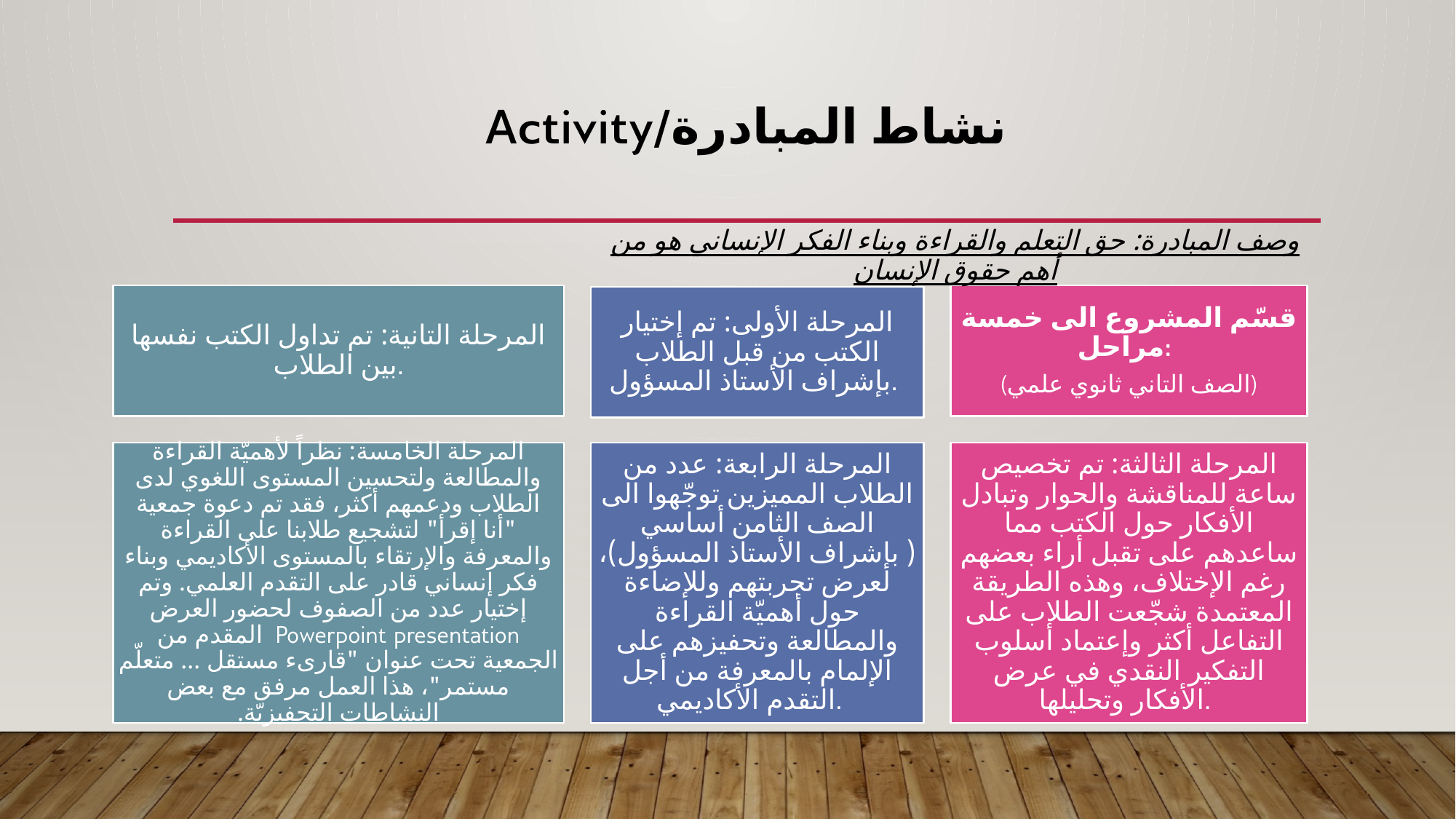

# Activity/نشاط المبادرة
وصف المبادرة: حق التعلم والقراءة وبناء الفكر الإنساني هو من أهم حقوق الإنسان
المرحلة التانية: تم تداول الكتب نفسها بين الطلاب.
قسّم المشروع الى خمسة مراحل:
(الصف التاني ثانوي علمي)
المرحلة الأولى: تم إختيار الكتب من قبل الطلاب بإشراف الأستاذ المسؤول.
المرحلة الرابعة: عدد من الطلاب المميزين توجّهوا الى الصف الثامن أساسي ( بإشراف الأستاذ المسؤول)، لعرض تجربتهم وللإضاءة حول أهميّة القراءة والمطالعة وتحفيزهم على الإلمام بالمعرفة من أجل التقدم الأكاديمي.
المرحلة الخامسة: نظراً لأهميّة القراءة والمطالعة ولتحسين المستوى اللغوي لدى الطلاب ودعمهم أكثر، فقد تم دعوة جمعية "أنا إقرأ" لتشجيع طلابنا على القراءة والمعرفة والإرتقاء بالمستوى الأكاديمي وبناء فكر إنساني قادر على التقدم العلمي. وتم إختيار عدد من الصفوف لحضور العرض Powerpoint presentation  المقدم من الجمعية تحت عنوان "قارىء مستقل ... متعلّم مستمر"، هذا العمل مرفق مع بعض النشاطات التحفيزيّة.
المرحلة الثالثة: تم تخصيص ساعة للمناقشة والحوار وتبادل الأفكار حول الكتب مما ساعدهم على تقبل أراء بعضهم رغم الإختلاف، وهذه الطريقة المعتمدة شجّعت الطلاب على التفاعل أكثر وإعتماد أسلوب التفكير النقدي في عرض الأفكار وتحليلها.